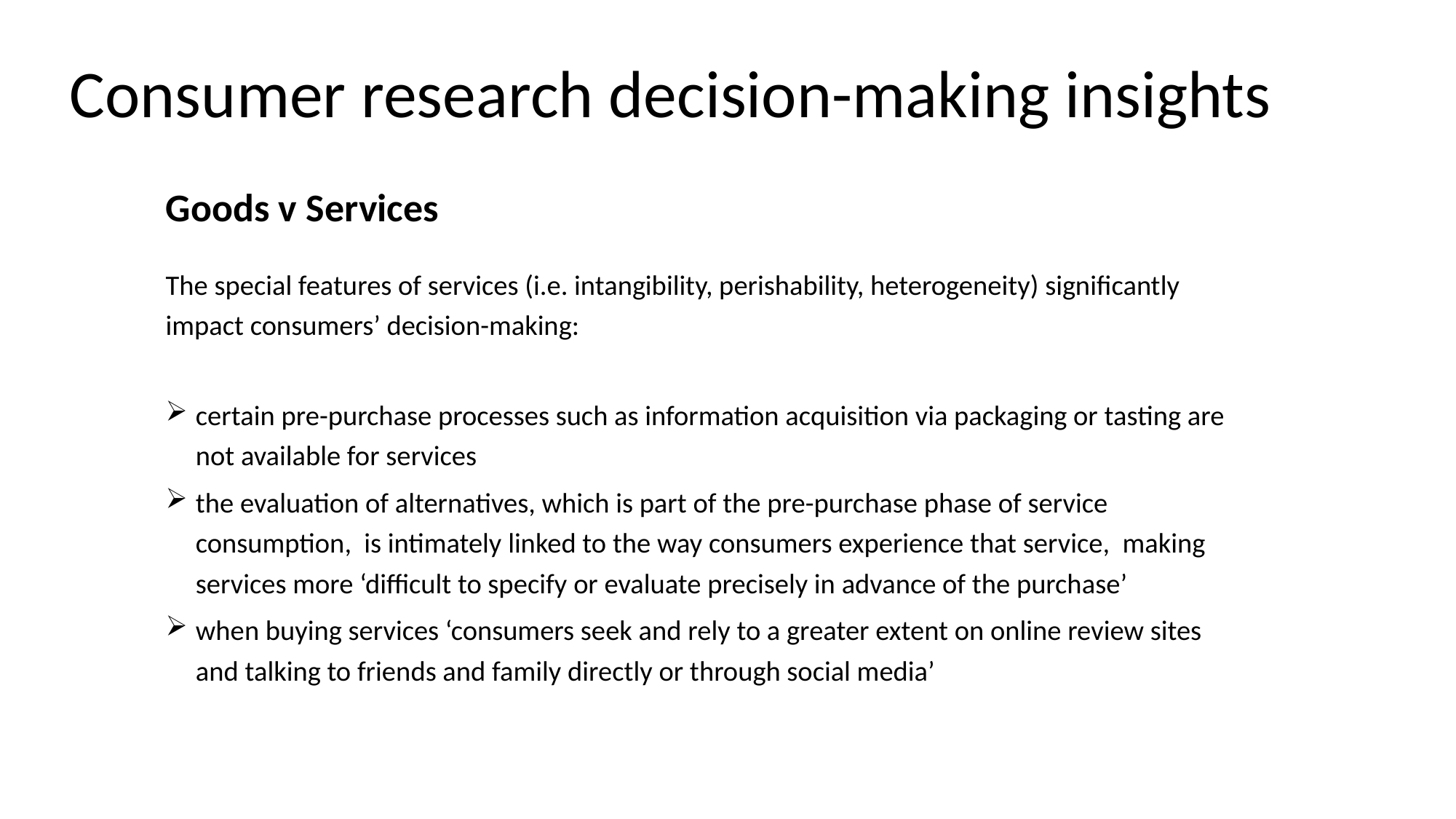

# Consumer research decision-making insights
Goods v Services

The special features of services (i.e. intangibility, perishability, heterogeneity) significantly impact consumers’ decision-making:

certain pre-purchase processes such as information acquisition via packaging or tasting are not available for services
the evaluation of alternatives, which is part of the pre-purchase phase of service consumption,  is intimately linked to the way consumers experience that service,  making services more ‘difficult to specify or evaluate precisely in advance of the purchase’
when buying services ‘consumers seek and rely to a greater extent on online review sites and talking to friends and family directly or through social media’